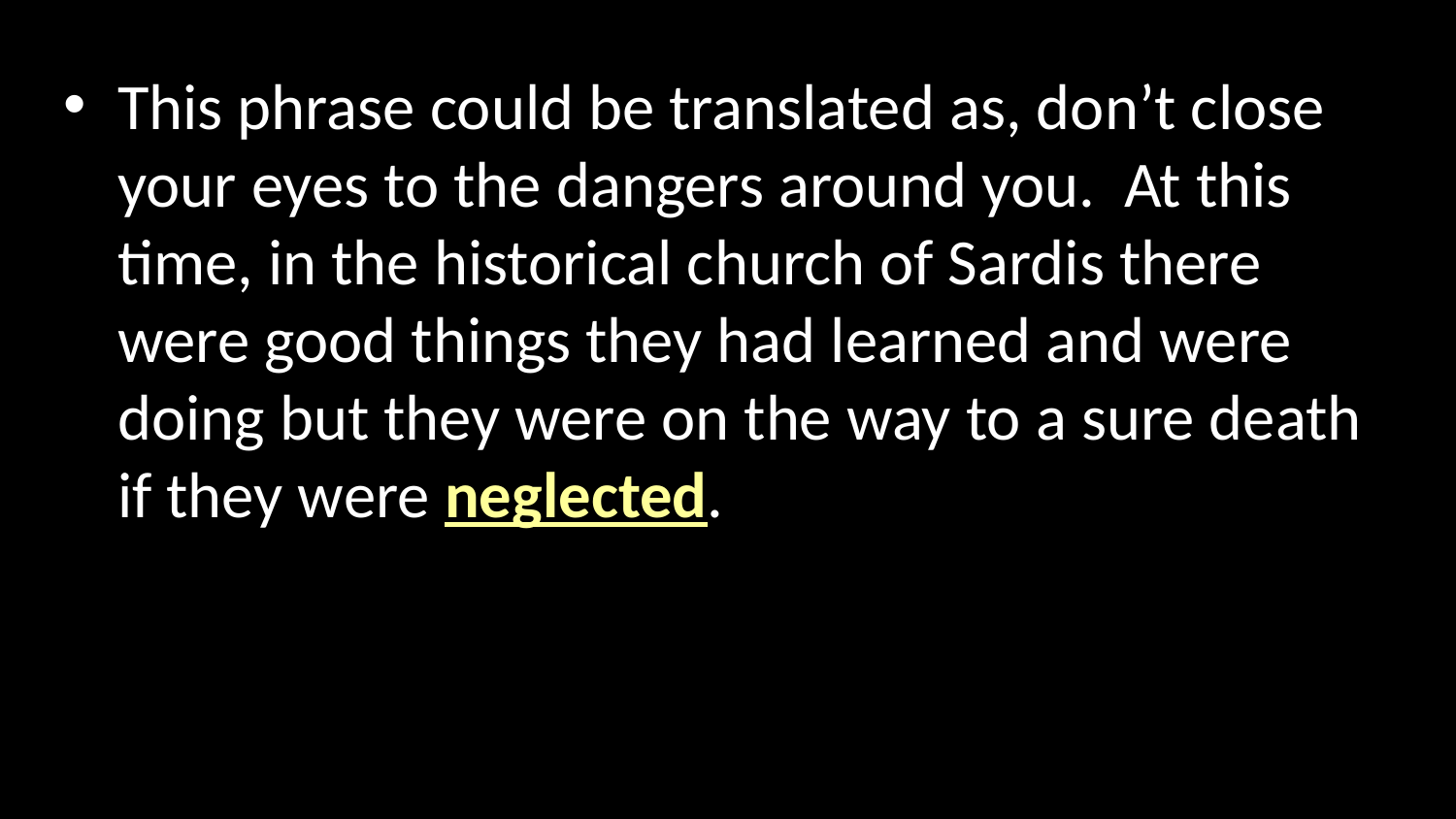

This phrase could be translated as, don’t close your eyes to the dangers around you.  At this time, in the historical church of Sardis there were good things they had learned and were doing but they were on the way to a sure death if they were neglected.